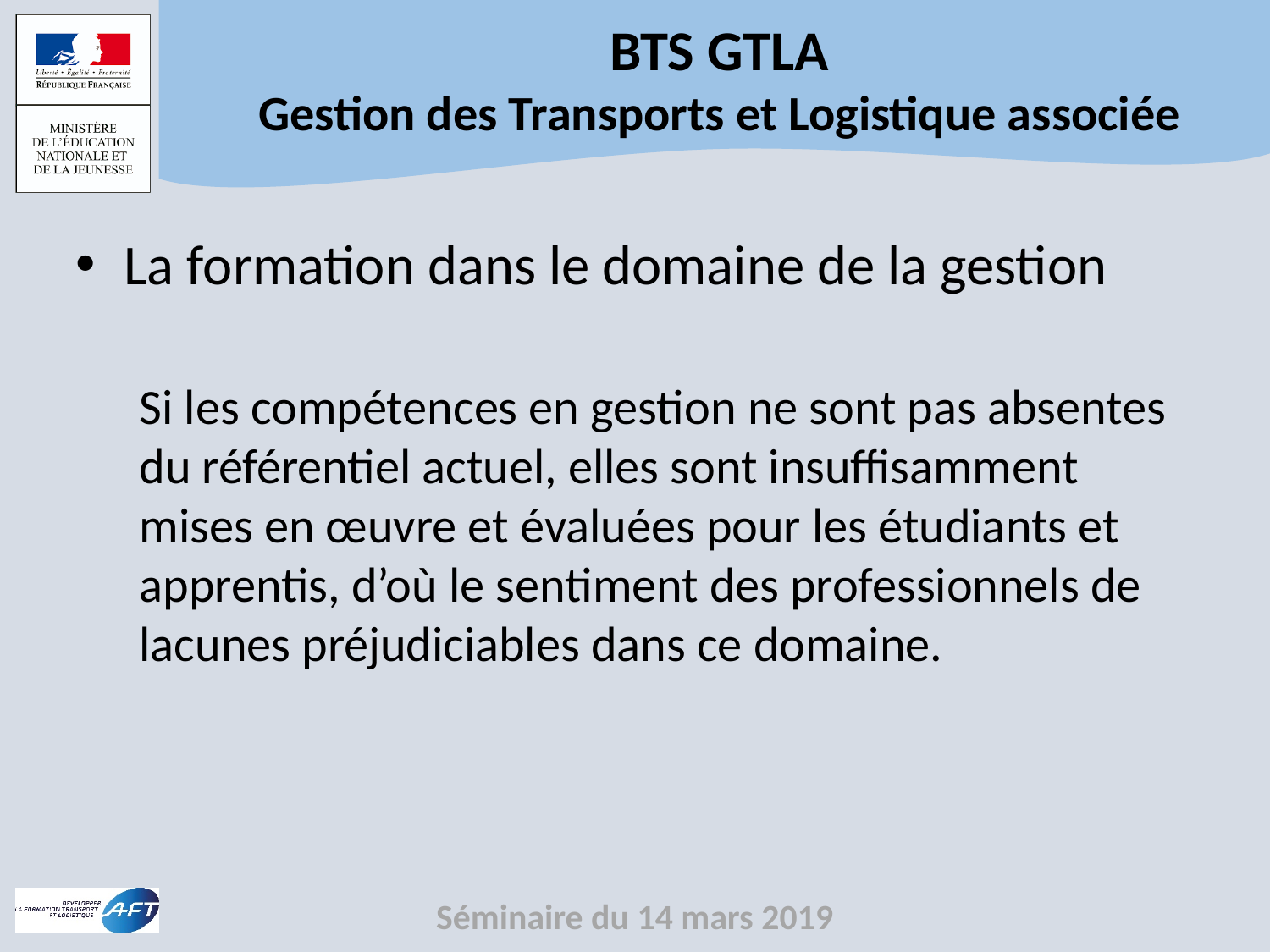

La formation dans le domaine de la gestion

Si les compétences en gestion ne sont pas absentes du référentiel actuel, elles sont insuffisamment mises en œuvre et évaluées pour les étudiants et apprentis, d’où le sentiment des professionnels de lacunes préjudiciables dans ce domaine.